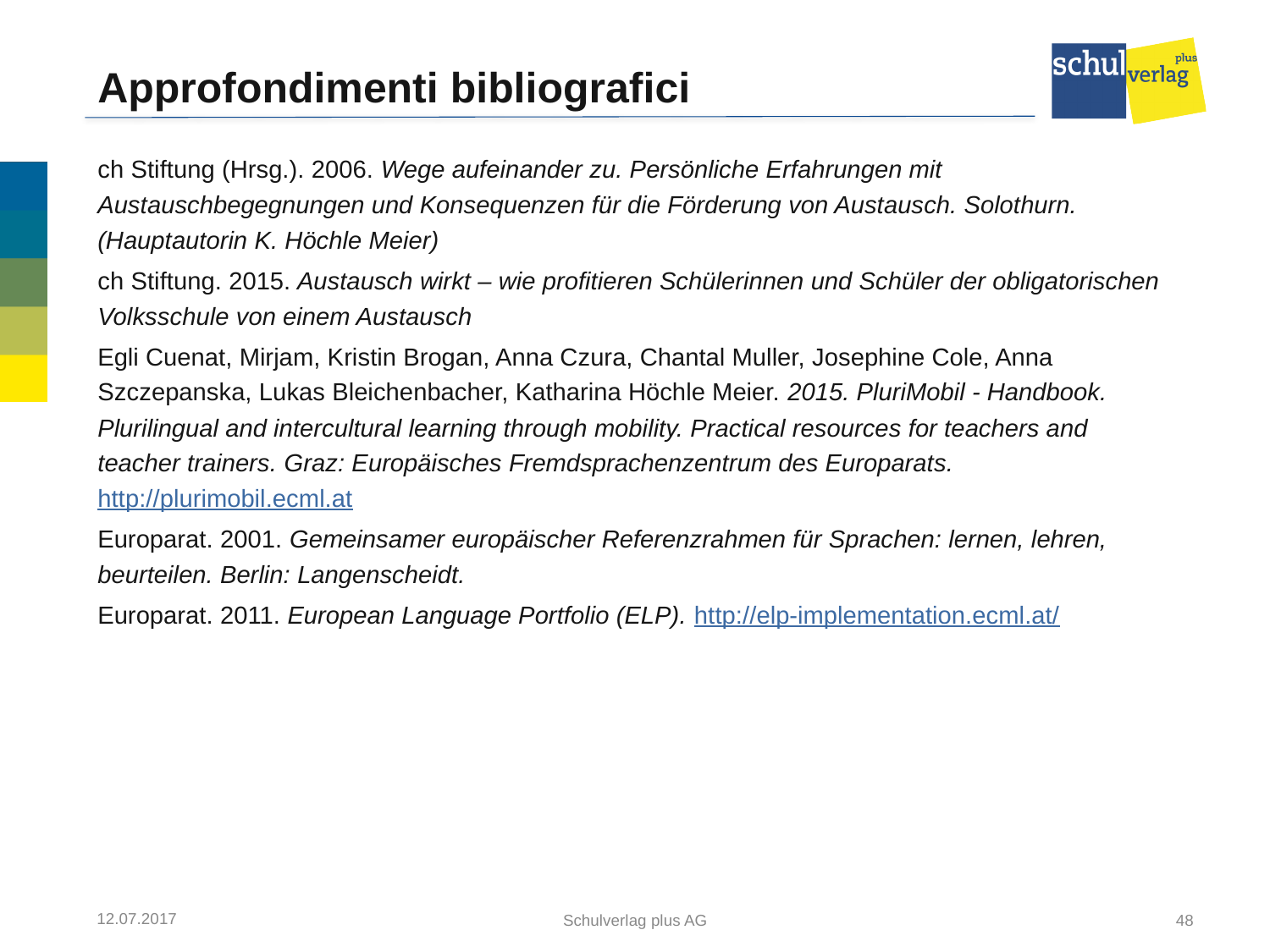

# Approfondimenti bibliografici
ch Stiftung (Hrsg.). 2006. Wege aufeinander zu. Persönliche Erfahrungen mit Austauschbegegnungen und Konsequenzen für die Förderung von Austausch. Solothurn. (Hauptautorin K. Höchle Meier)
ch Stiftung. 2015. Austausch wirkt – wie profitieren Schülerinnen und Schüler der obligatorischen Volksschule von einem Austausch
Egli Cuenat, Mirjam, Kristin Brogan, Anna Czura, Chantal Muller, Josephine Cole, Anna Szczepanska, Lukas Bleichenbacher, Katharina Höchle Meier. 2015. PluriMobil - Handbook. Plurilingual and intercultural learning through mobility. Practical resources for teachers and teacher trainers. Graz: Europäisches Fremdsprachenzentrum des Europarats. http://plurimobil.ecml.at
Europarat. 2001. Gemeinsamer europäischer Referenzrahmen für Sprachen: lernen, lehren, beurteilen. Berlin: Langenscheidt.
Europarat. 2011. European Language Portfolio (ELP). http://elp-implementation.ecml.at/

12.07.2017
Schulverlag plus AG
48